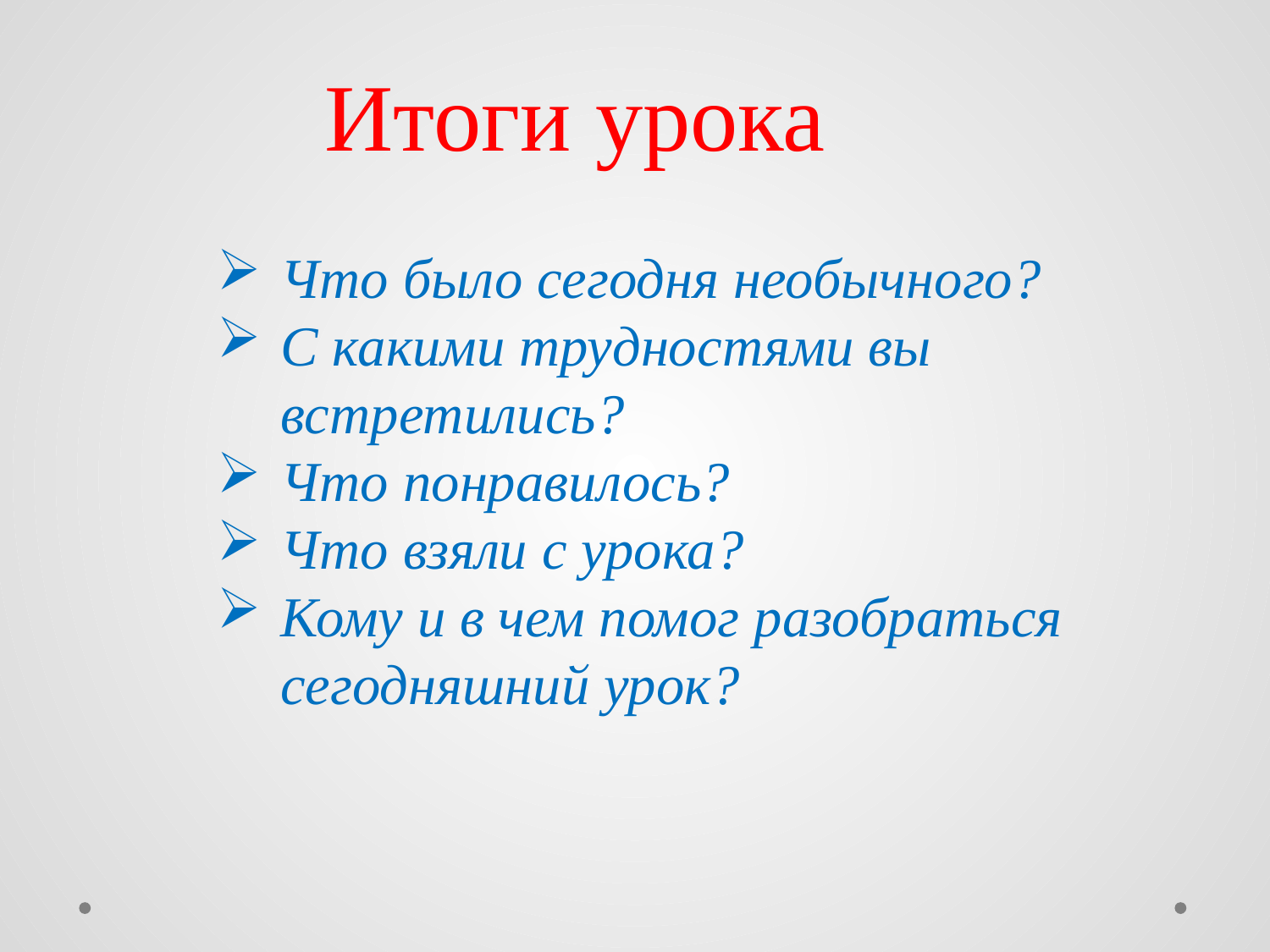

# Итоги урока
Что было сегодня необычного?
С какими трудностями вы встретились?
Что понравилось?
Что взяли с урока?
Кому и в чем помог разобраться сегодняшний урок?